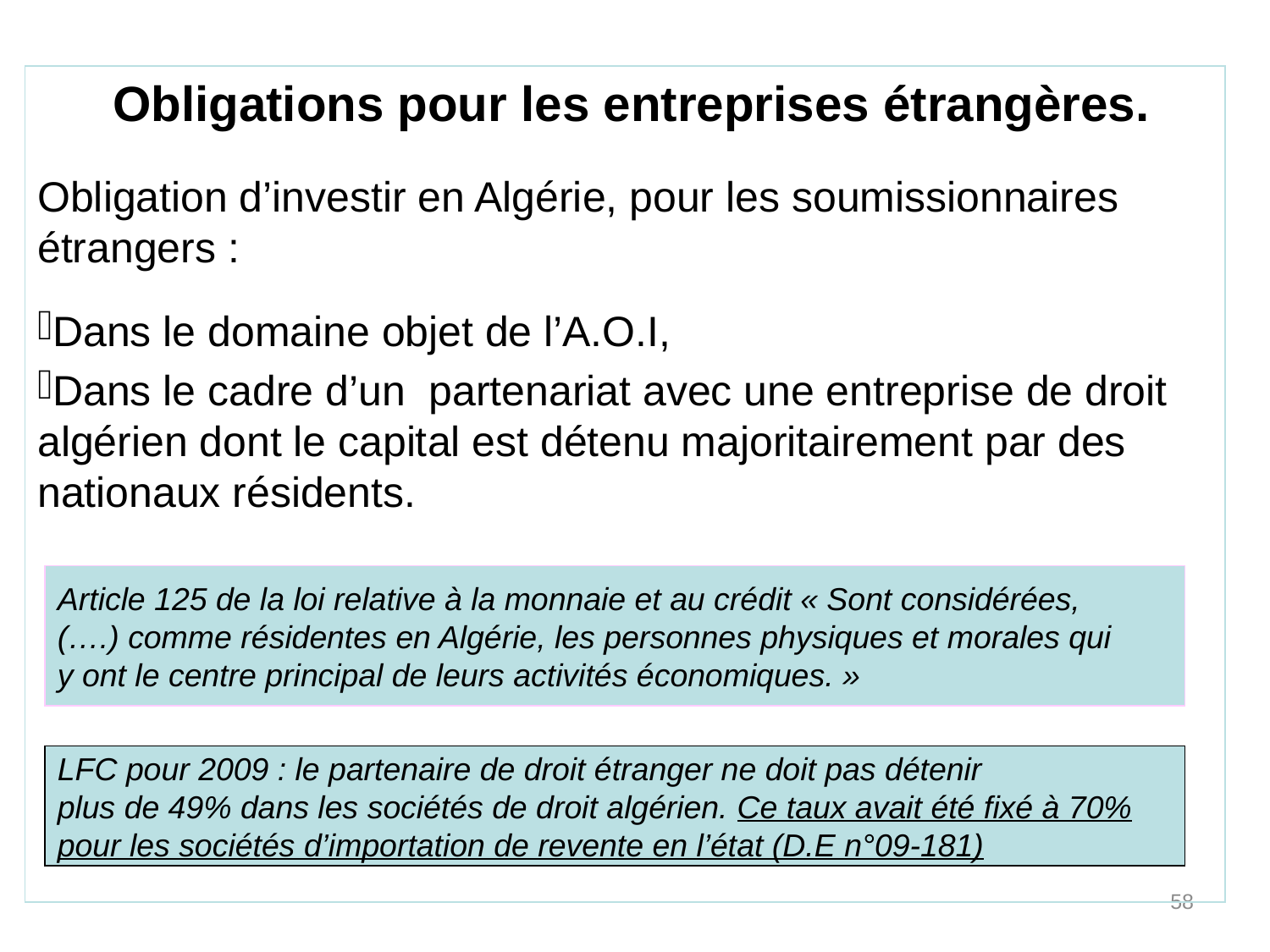

Obligations pour les entreprises étrangères.

Obligation d’investir en Algérie, pour les soumissionnaires étrangers :

Dans le domaine objet de l’A.O.I,
Dans le cadre d’un  partenariat avec une entreprise de droit algérien dont le capital est détenu majoritairement par des nationaux résidents.

Article 125 de la loi relative à la monnaie et au crédit « Sont considérées,
(….) comme résidentes en Algérie, les personnes physiques et morales qui
y ont le centre principal de leurs activités économiques. »
LFC pour 2009 : le partenaire de droit étranger ne doit pas détenir
plus de 49% dans les sociétés de droit algérien. Ce taux avait été fixé à 70%
pour les sociétés d’importation de revente en l’état (D.E n°09-181)
58